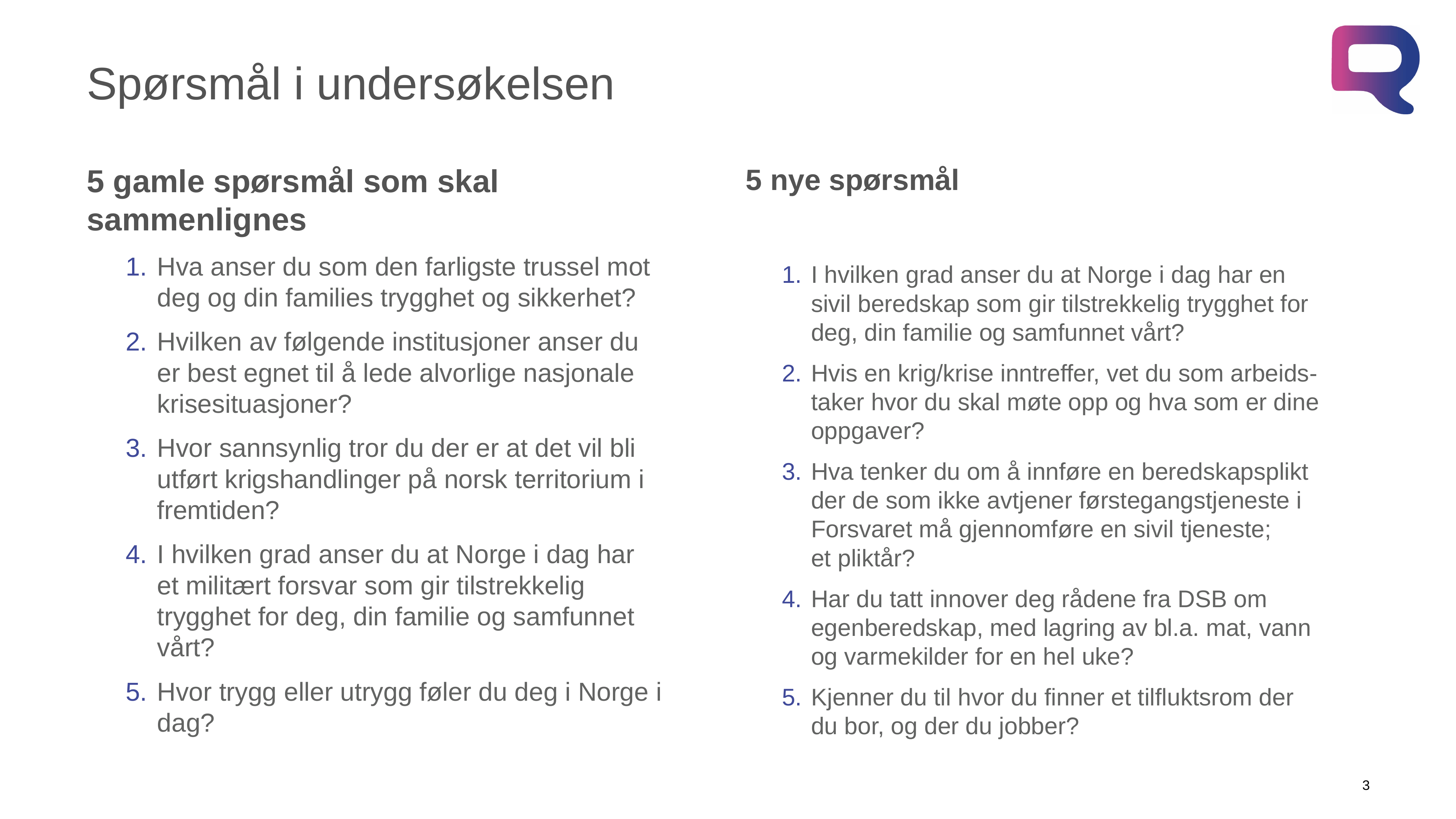

# Spørsmål i undersøkelsen
5 gamle spørsmål som skal sammenlignes
Hva anser du som den farligste trussel mot deg og din families trygghet og sikkerhet?
Hvilken av følgende institusjoner anser du er best egnet til å lede alvorlige nasjonale krisesituasjoner?
Hvor sannsynlig tror du der er at det vil bli utført krigshandlinger på norsk territorium i fremtiden?
I hvilken grad anser du at Norge i dag har et militært forsvar som gir tilstrekkelig trygghet for deg, din familie og samfunnet vårt?
Hvor trygg eller utrygg føler du deg i Norge i dag?

5 nye spørsmål

I hvilken grad anser du at Norge i dag har en sivil beredskap som gir tilstrekkelig trygghet for deg, din familie og samfunnet vårt?
Hvis en krig/krise inntreffer, vet du som arbeids-taker hvor du skal møte opp og hva som er dine oppgaver?
Hva tenker du om å innføre en beredskapsplikt der de som ikke avtjener førstegangstjeneste i Forsvaret må gjennomføre en sivil tjeneste;
et pliktår?
Har du tatt innover deg rådene fra DSB om egenberedskap, med lagring av bl.a. mat, vann og varmekilder for en hel uke?
Kjenner du til hvor du finner et tilfluktsrom der du bor, og der du jobber?

3